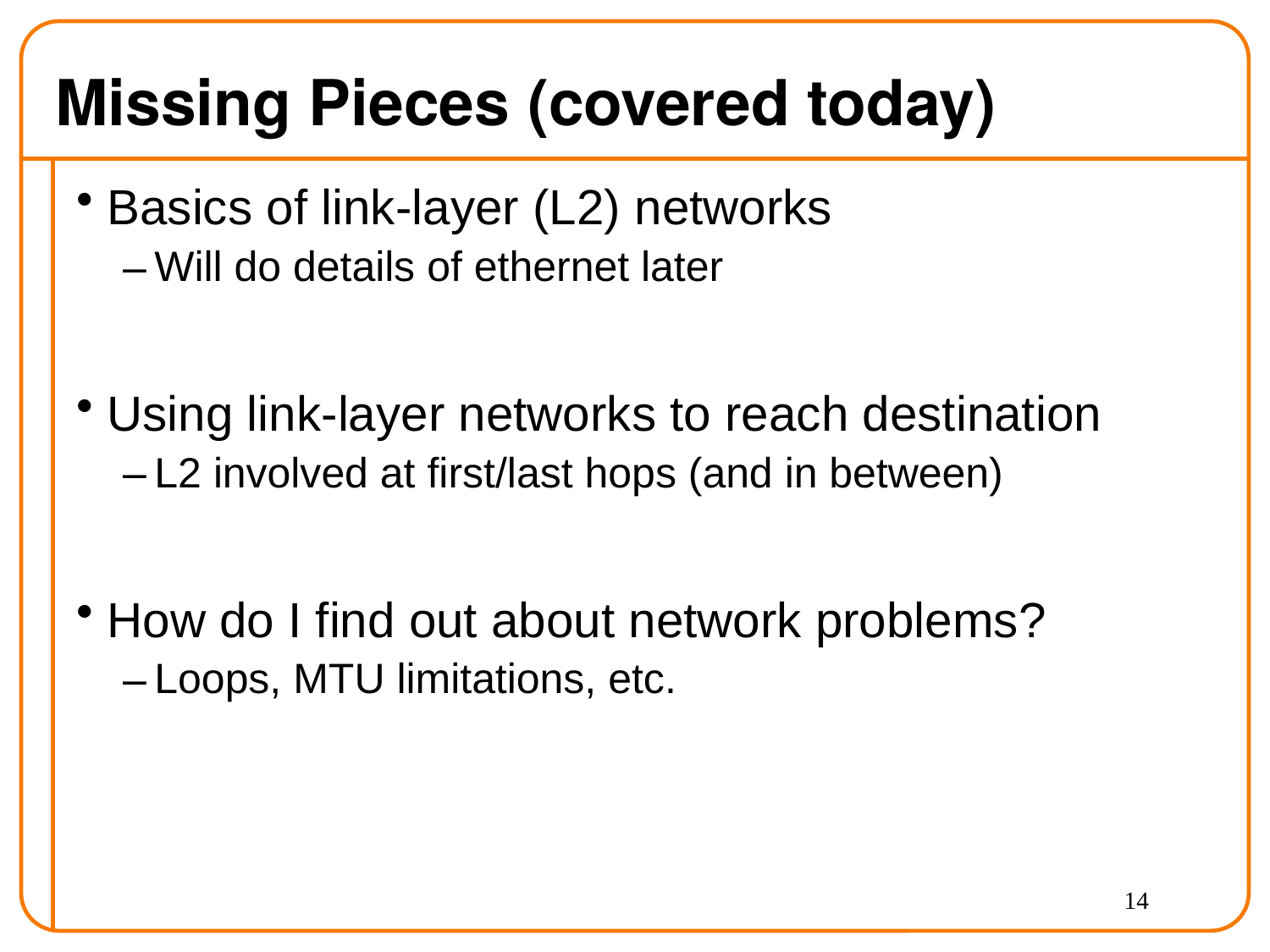

# Missing Pieces (covered today)
Basics of link-layer (L2) networks
Will do details of ethernet later

Using link-layer networks to reach destination
L2 involved at first/last hops (and in between)

How do I find out about network problems?
Loops, MTU limitations, etc.
14